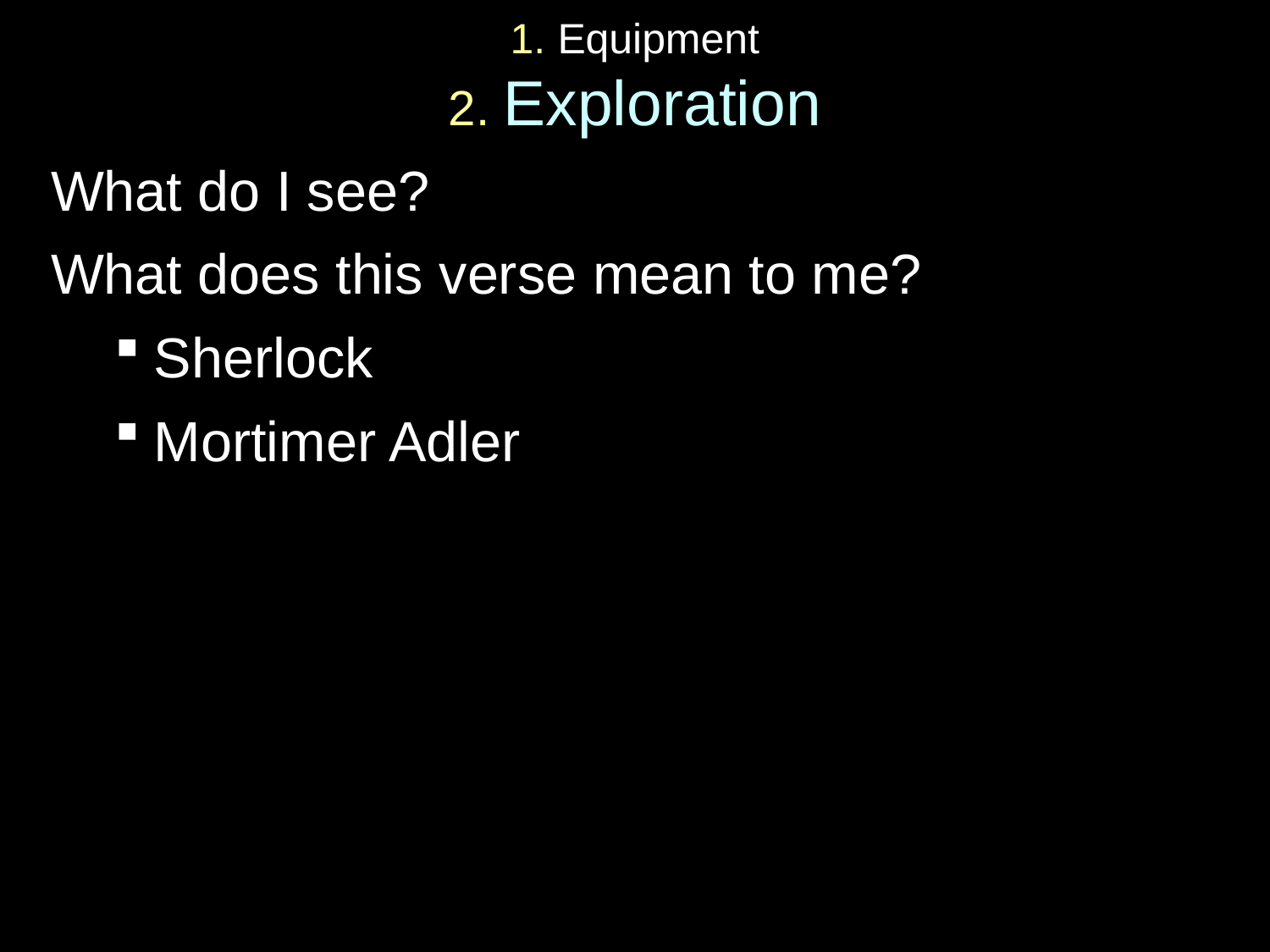

# 1. Equipment 2. Exploration
What do I see?
What does this verse mean to me?
Sherlock
Mortimer Adler